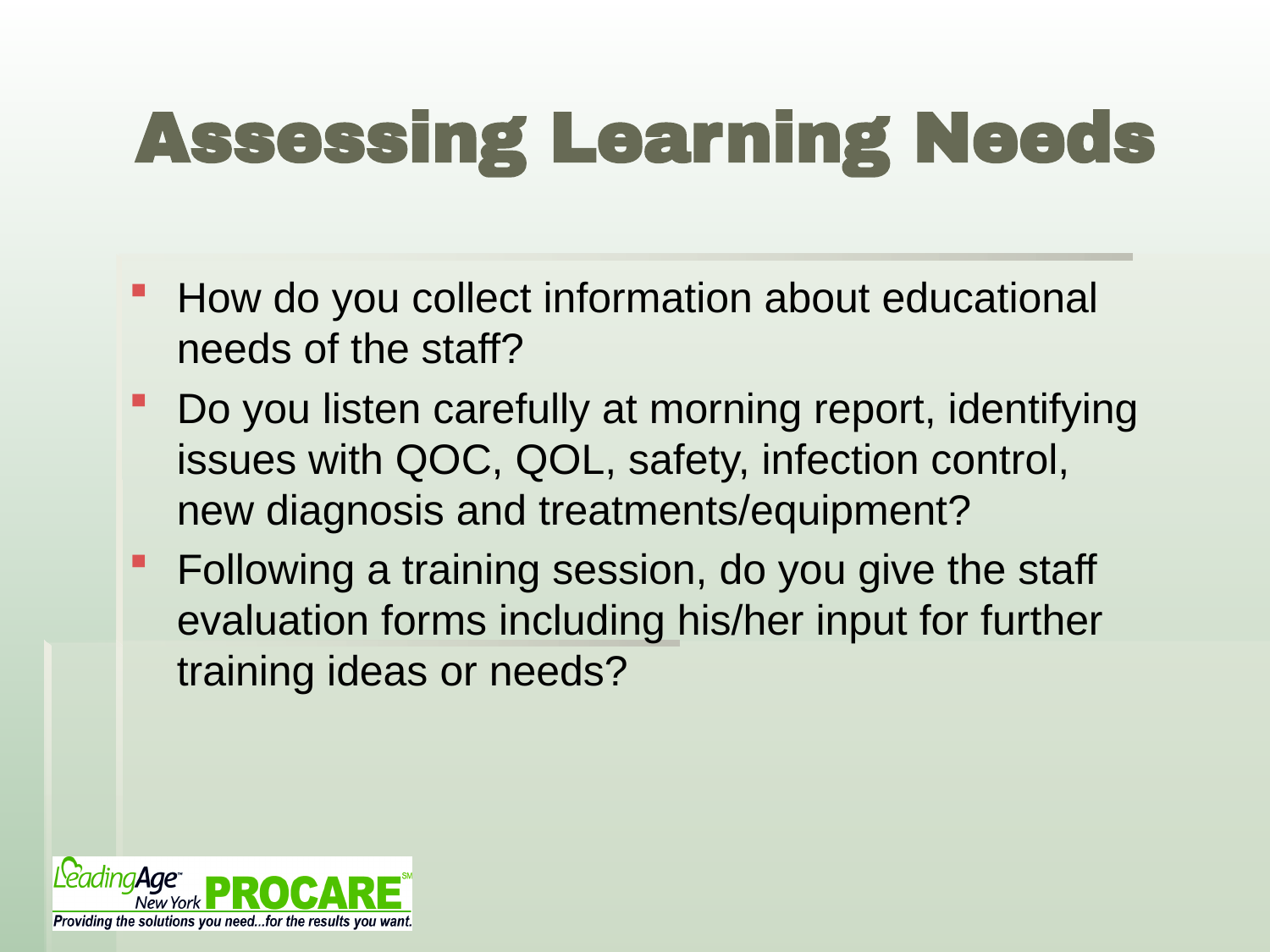

# Assessing Learning Needs
How do you collect information about educational needs of the staff?
Do you listen carefully at morning report, identifying issues with QOC, QOL, safety, infection control, new diagnosis and treatments/equipment?
Following a training session, do you give the staff evaluation forms including his/her input for further training ideas or needs?